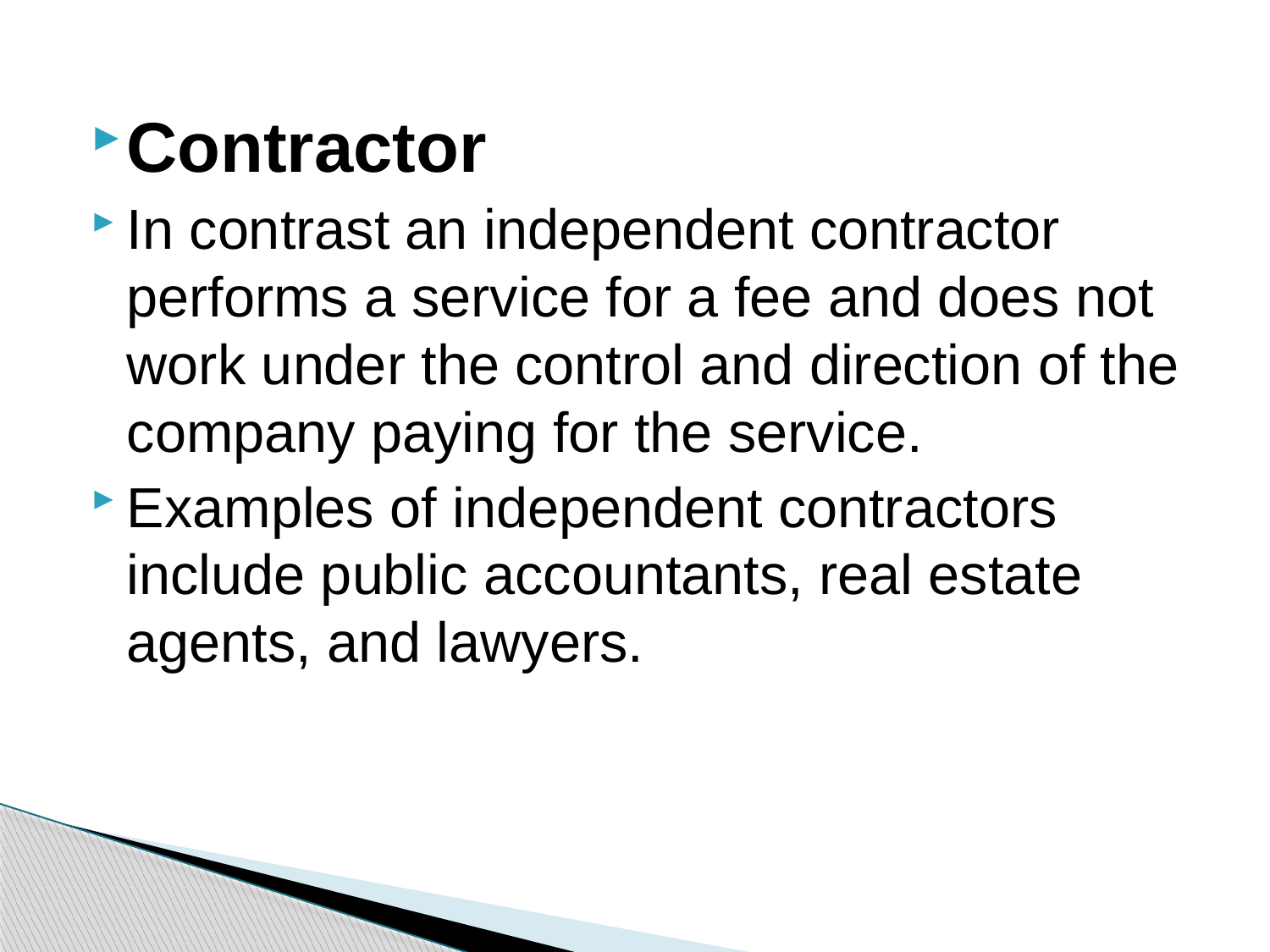

Contractor
In contrast an independent contractor performs a service for a fee and does not work under the control and direction of the company paying for the service.
Examples of independent contractors include public accountants, real estate agents, and lawyers.